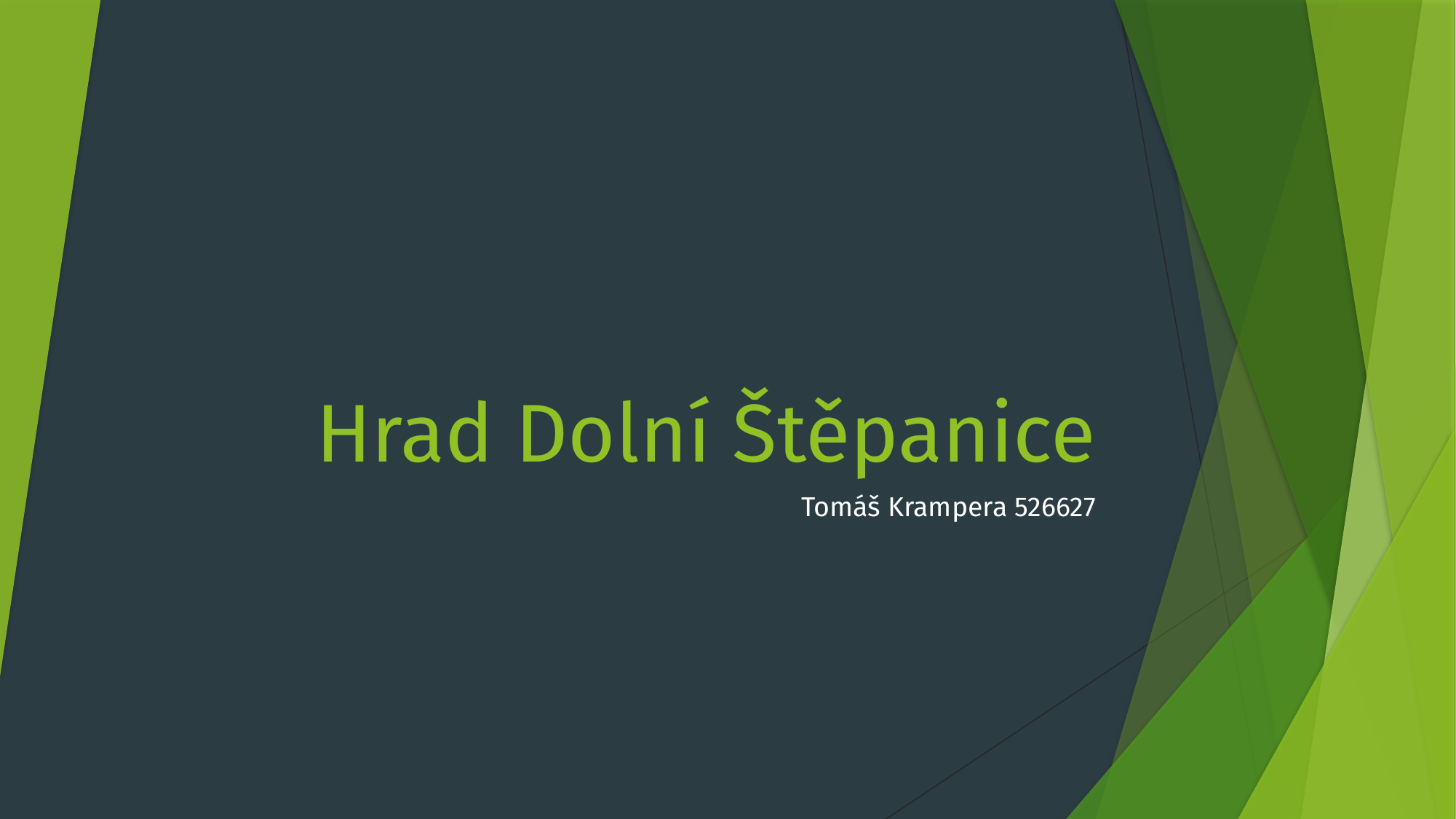

# Hrad Dolní Štěpanice
Tomáš Krampera 526627